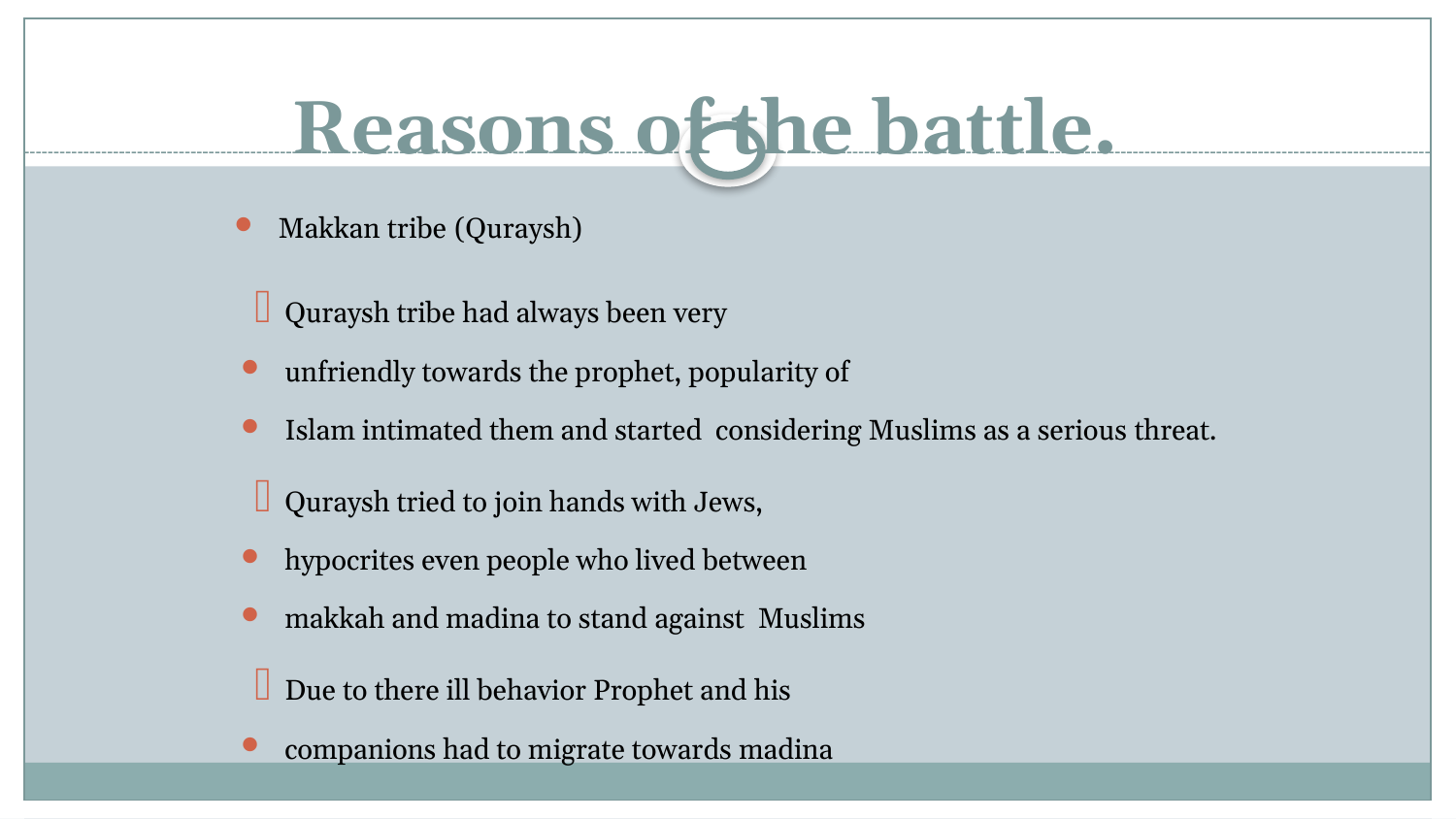

# Reasons of the battle.
Makkan tribe (Quraysh)
Quraysh tribe had always been very
unfriendly towards the prophet, popularity of
Islam intimated them and started  considering Muslims as a serious threat.
Quraysh tried to join hands with Jews,
hypocrites even people who lived between
makkah and madina to stand against  Muslims
Due to there ill behavior Prophet and his
companions had to migrate towards madina